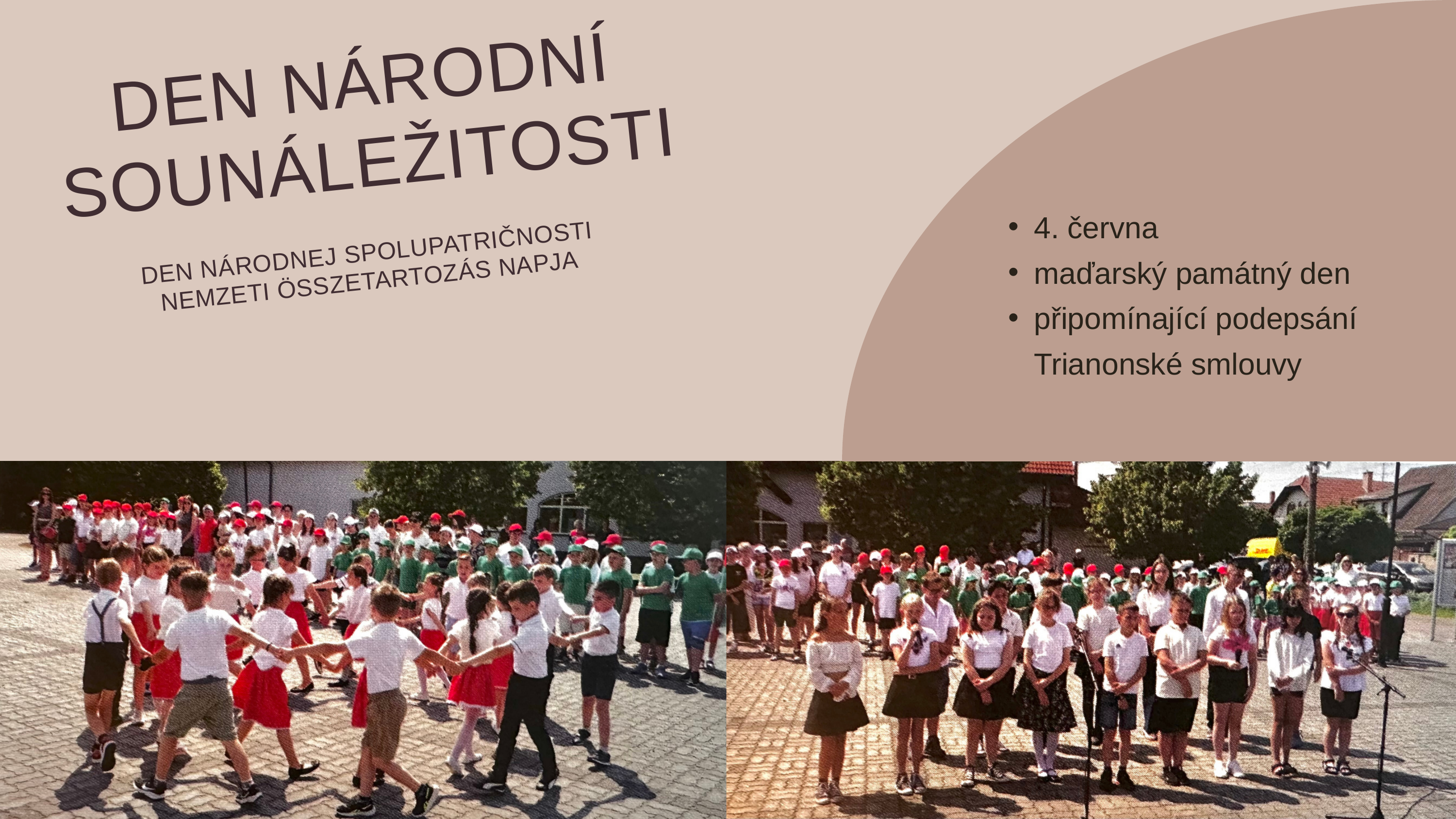

DEN NÁRODNÍ SOUNÁLEŽITOSTI

4. června
maďarský památný den
připomínající podepsání Trianonské smlouvy
DEN NÁRODNEJ SPOLUPATRIČNOSTI
NEMZETI ÖSSZETARTOZÁS NAPJA